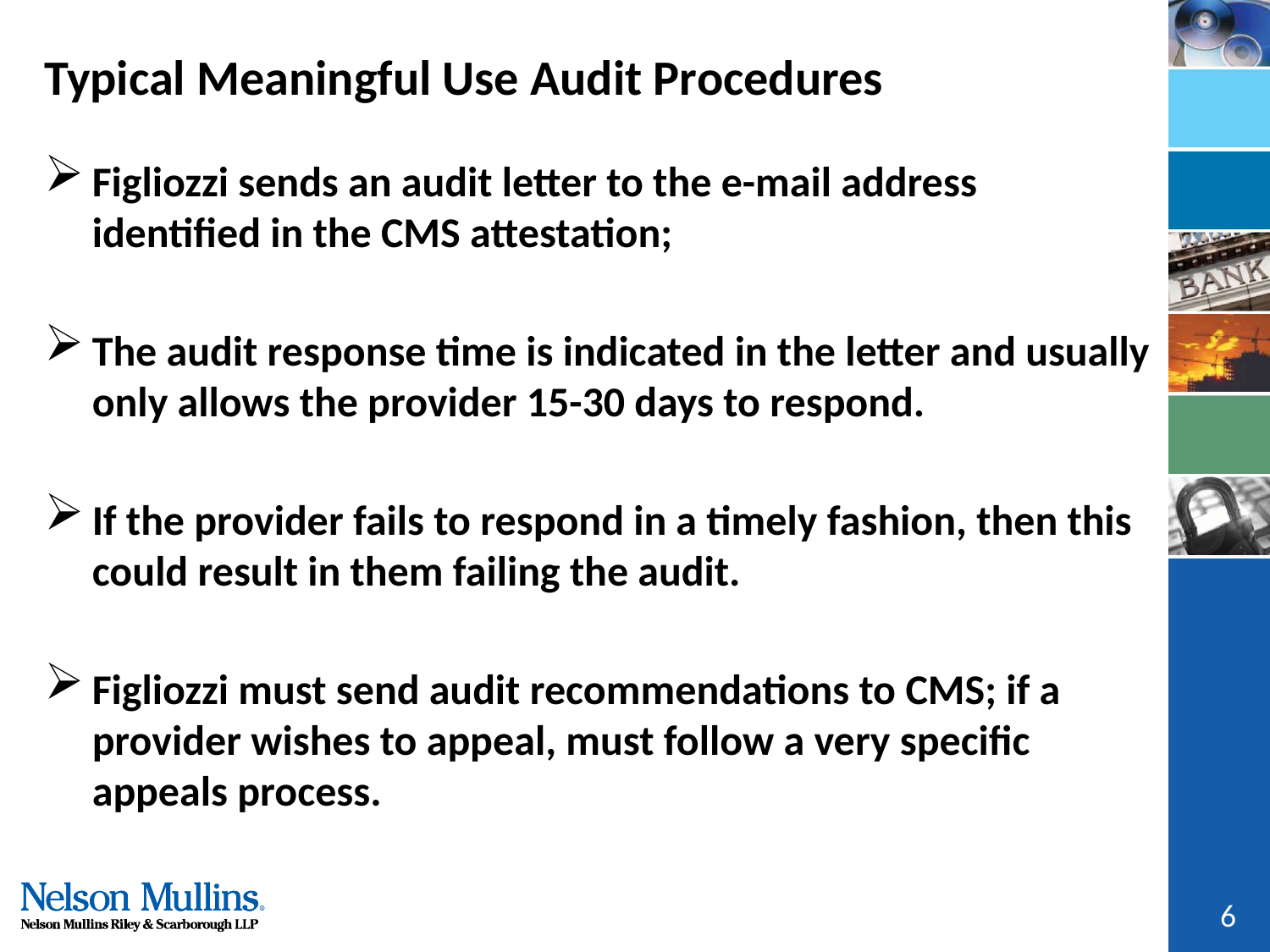

# Typical Meaningful Use Audit Procedures
Figliozzi sends an audit letter to the e-mail address identified in the CMS attestation;

The audit response time is indicated in the letter and usually only allows the provider 15-30 days to respond.

If the provider fails to respond in a timely fashion, then this could result in them failing the audit.

Figliozzi must send audit recommendations to CMS; if a provider wishes to appeal, must follow a very specific appeals process.